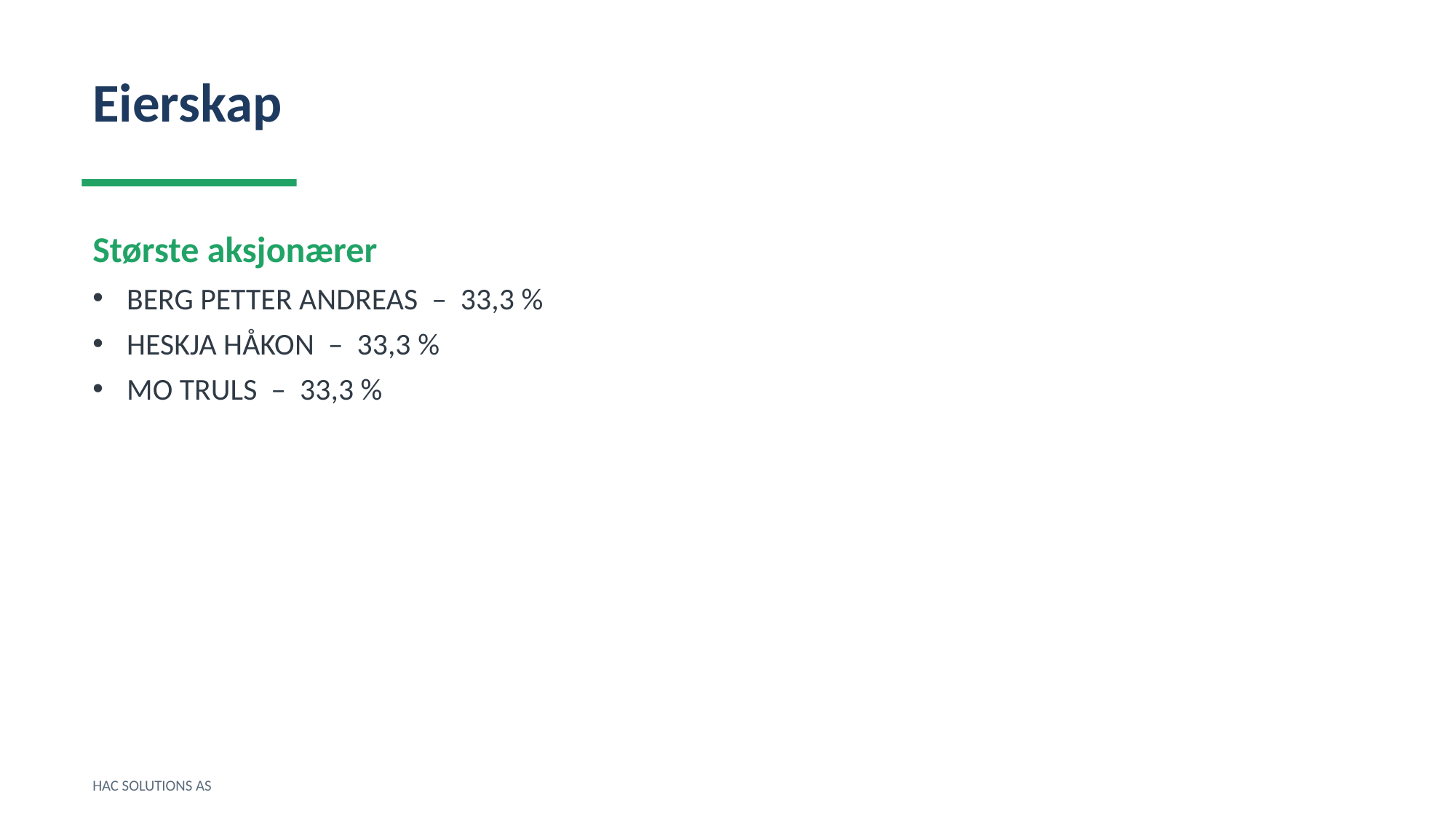

Eierskap

Største aksjonærer
BERG PETTER ANDREAS  –  33,3 %
HESKJA HÅKON  –  33,3 %
MO TRULS  –  33,3 %
HAC SOLUTIONS AS